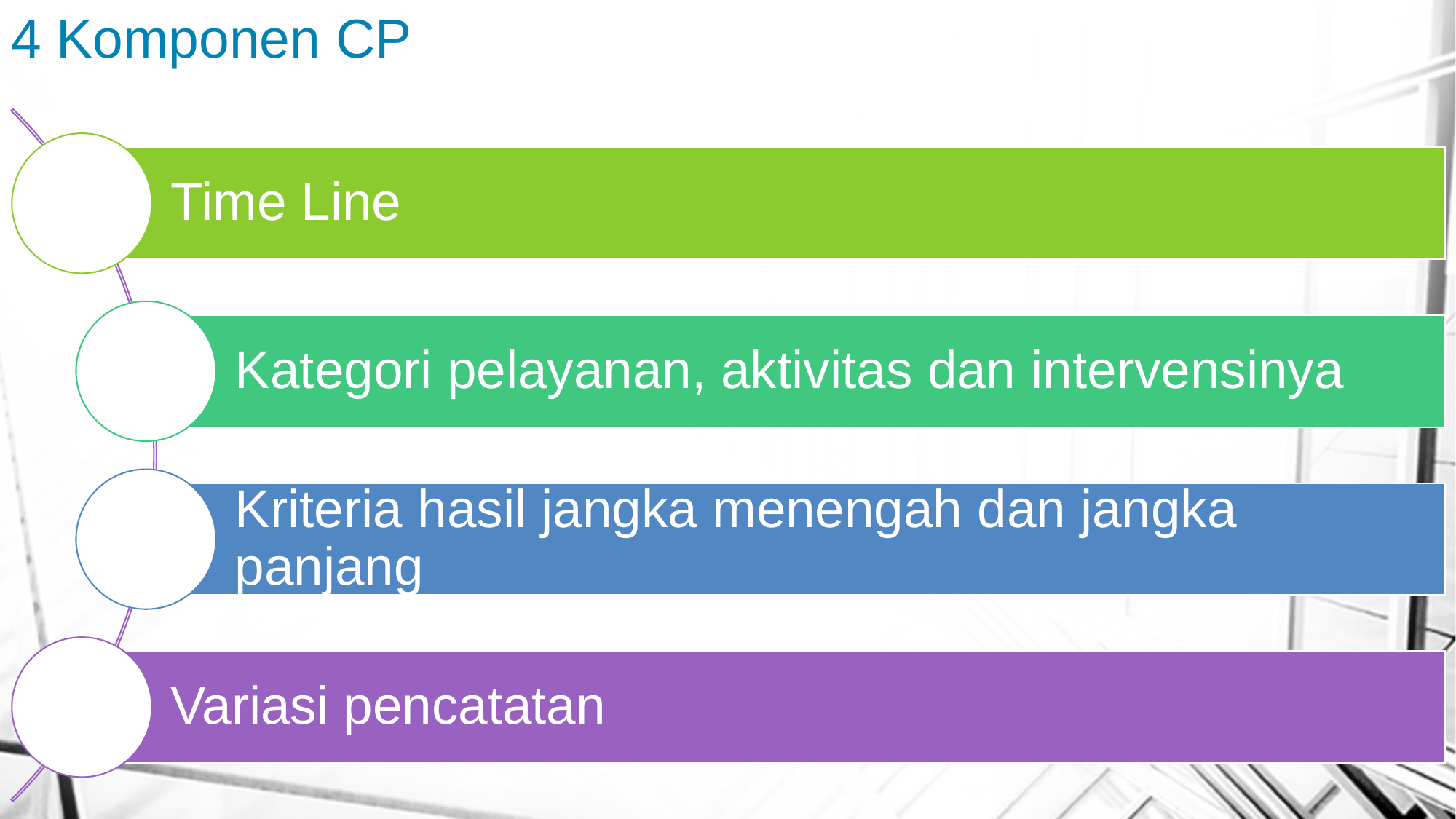

# 4 Komponen CP
Time Line
Kategori pelayanan, aktivitas dan intervensinya
Kriteria hasil jangka menengah dan jangka panjang
Variasi pencatatan